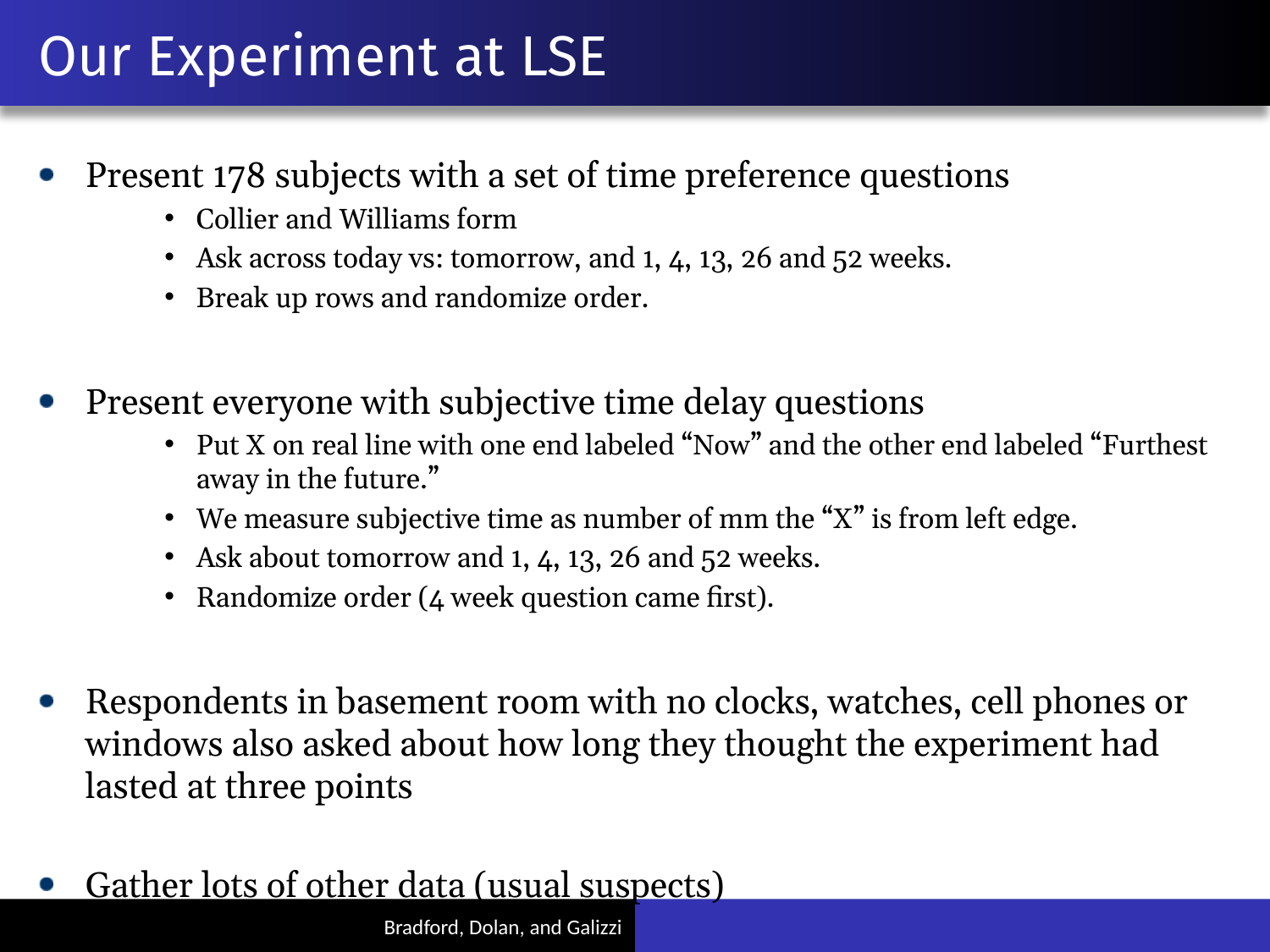

# Our Experiment at LSE
Present 178 subjects with a set of time preference questions
Collier and Williams form
Ask across today vs: tomorrow, and 1, 4, 13, 26 and 52 weeks.
Break up rows and randomize order.

Present everyone with subjective time delay questions
Put X on real line with one end labeled “Now” and the other end labeled “Furthest away in the future.”
We measure subjective time as number of mm the “X” is from left edge.
Ask about tomorrow and 1, 4, 13, 26 and 52 weeks.
Randomize order (4 week question came first).

Respondents in basement room with no clocks, watches, cell phones or windows also asked about how long they thought the experiment had lasted at three points

Gather lots of other data (usual suspects)